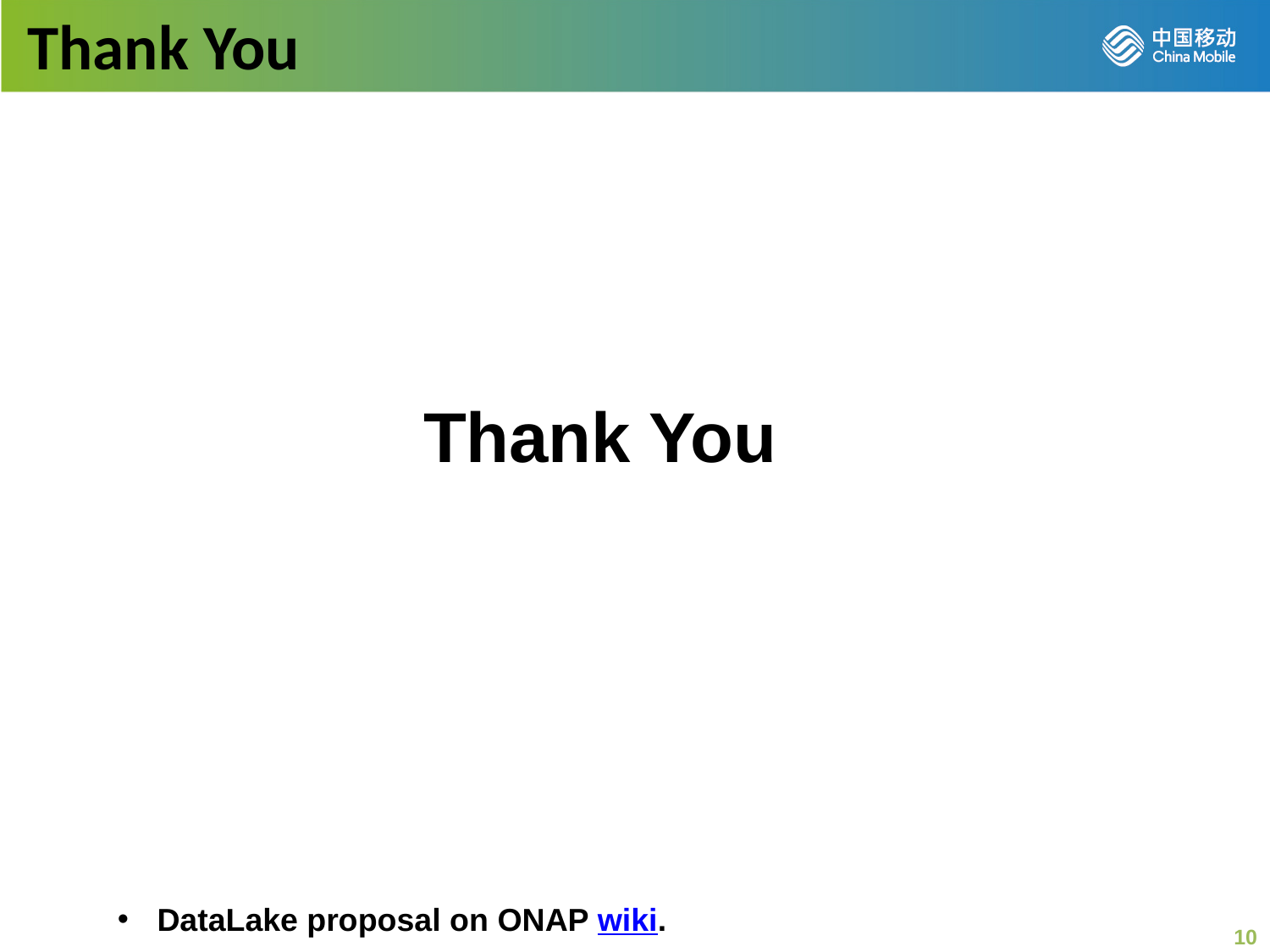

Thank You
Thank You

DataLake proposal on ONAP wiki.

Contact: Guobiao Mo (guobiaomo@chinamobile.com)